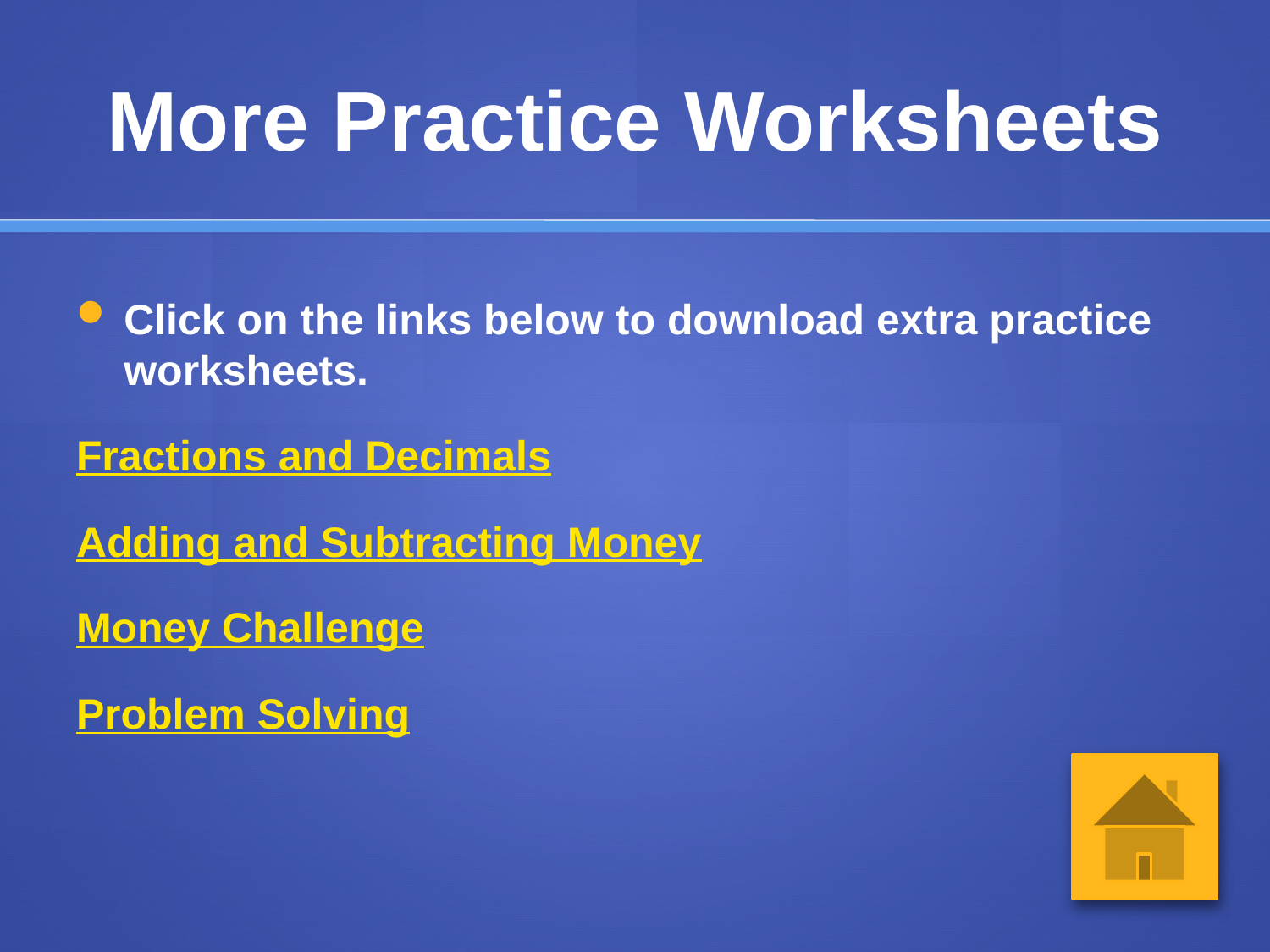

# More Practice Worksheets
Click on the links below to download extra practice worksheets.
Fractions and Decimals
Adding and Subtracting Money
Money Challenge
Problem Solving